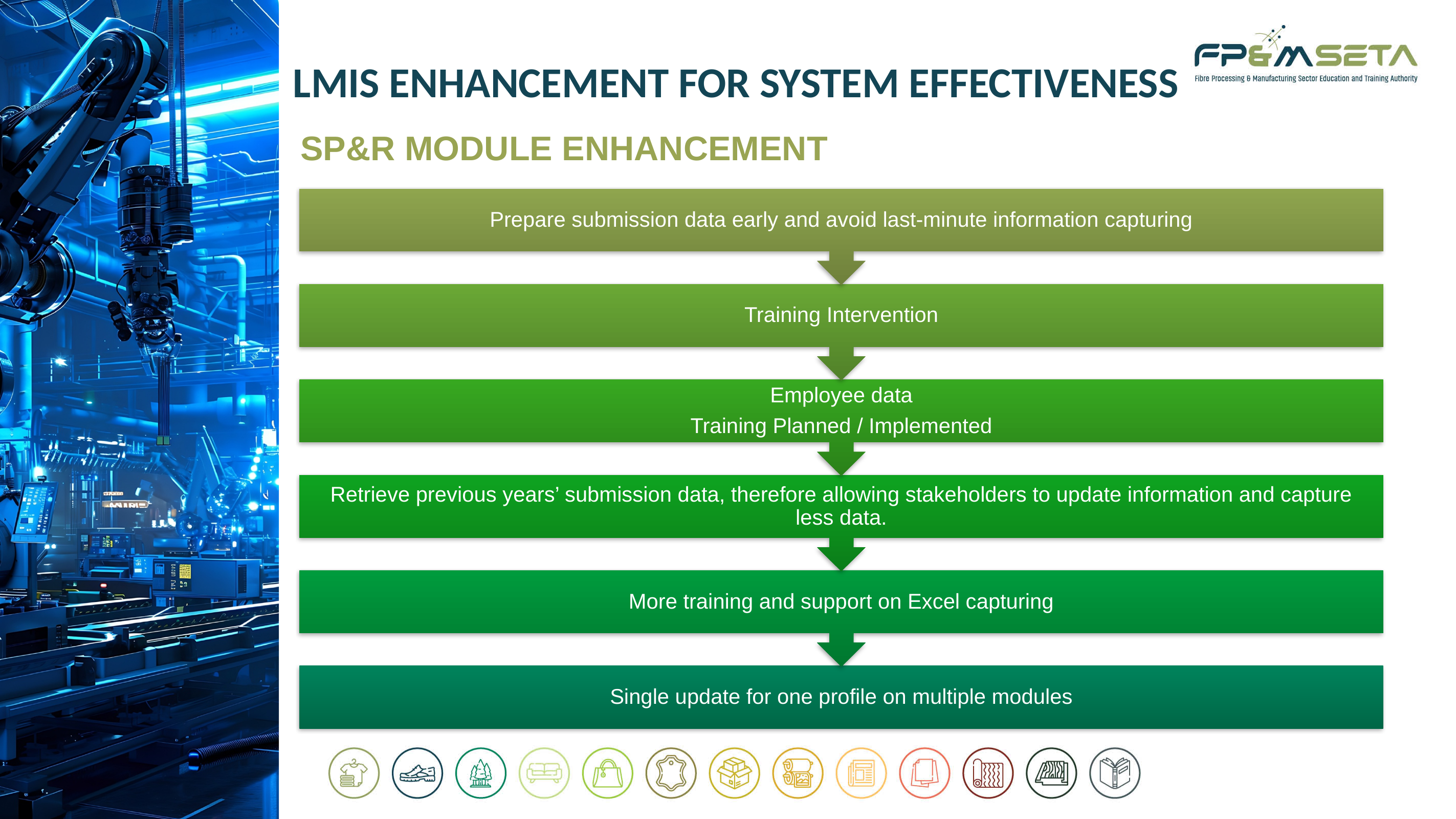

# LMIS ENHANCEMENT FOR SYSTEM EFFECTIVENESS
SP&R MODULE ENHANCEMENT
Single update for one profile on multiple modules
More training and support on Excel capturing
Retrieve previous years’ submission data, therefore allowing stakeholders to update information and capture less data.
Employee data
Training Planned / Implemented
Training Intervention
Prepare submission data early and avoid last-minute information capturing